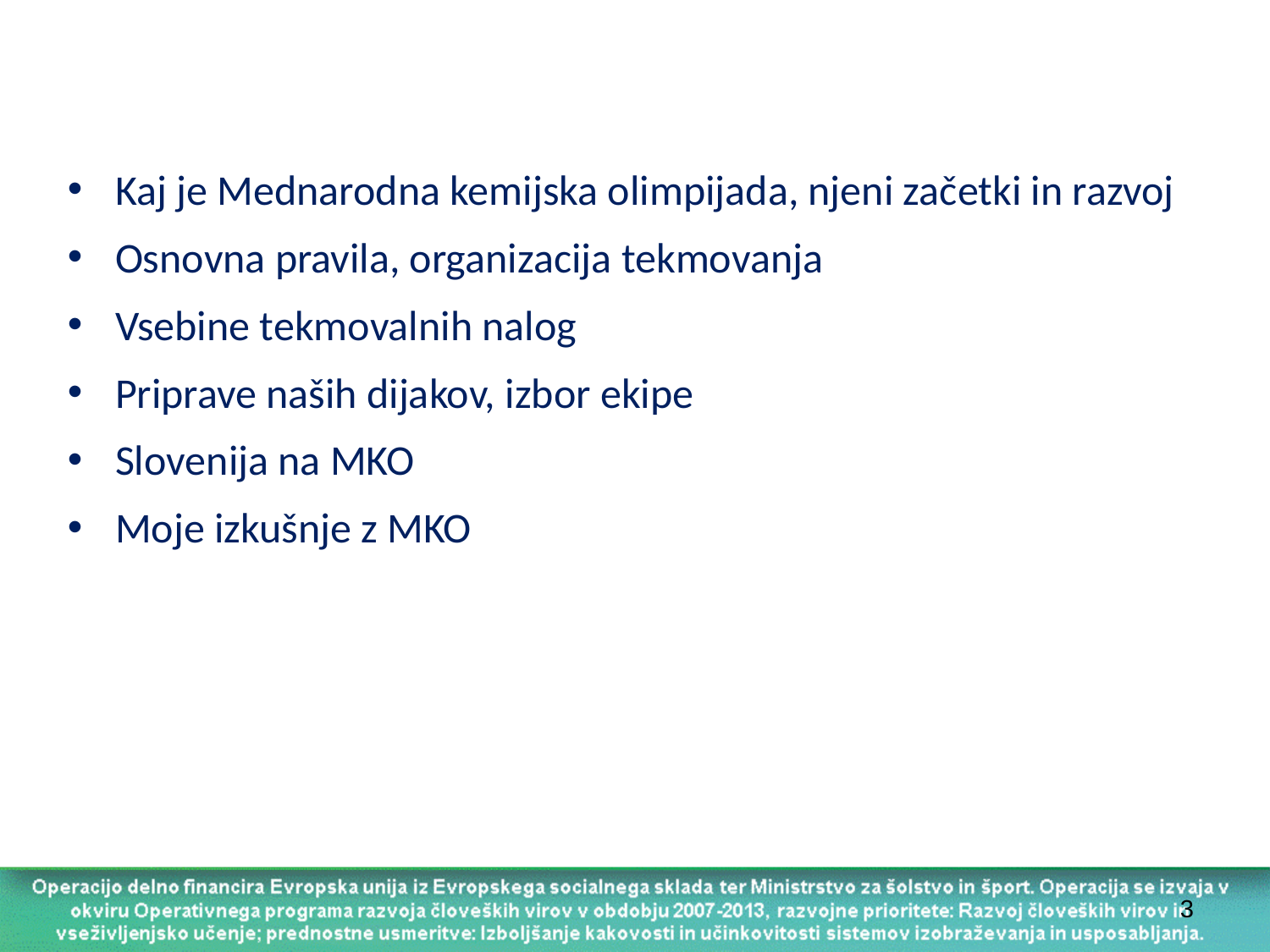

Kaj je Mednarodna kemijska olimpijada, njeni začetki in razvoj
Osnovna pravila, organizacija tekmovanja
Vsebine tekmovalnih nalog
Priprave naših dijakov, izbor ekipe
Slovenija na MKO
Moje izkušnje z MKO
3